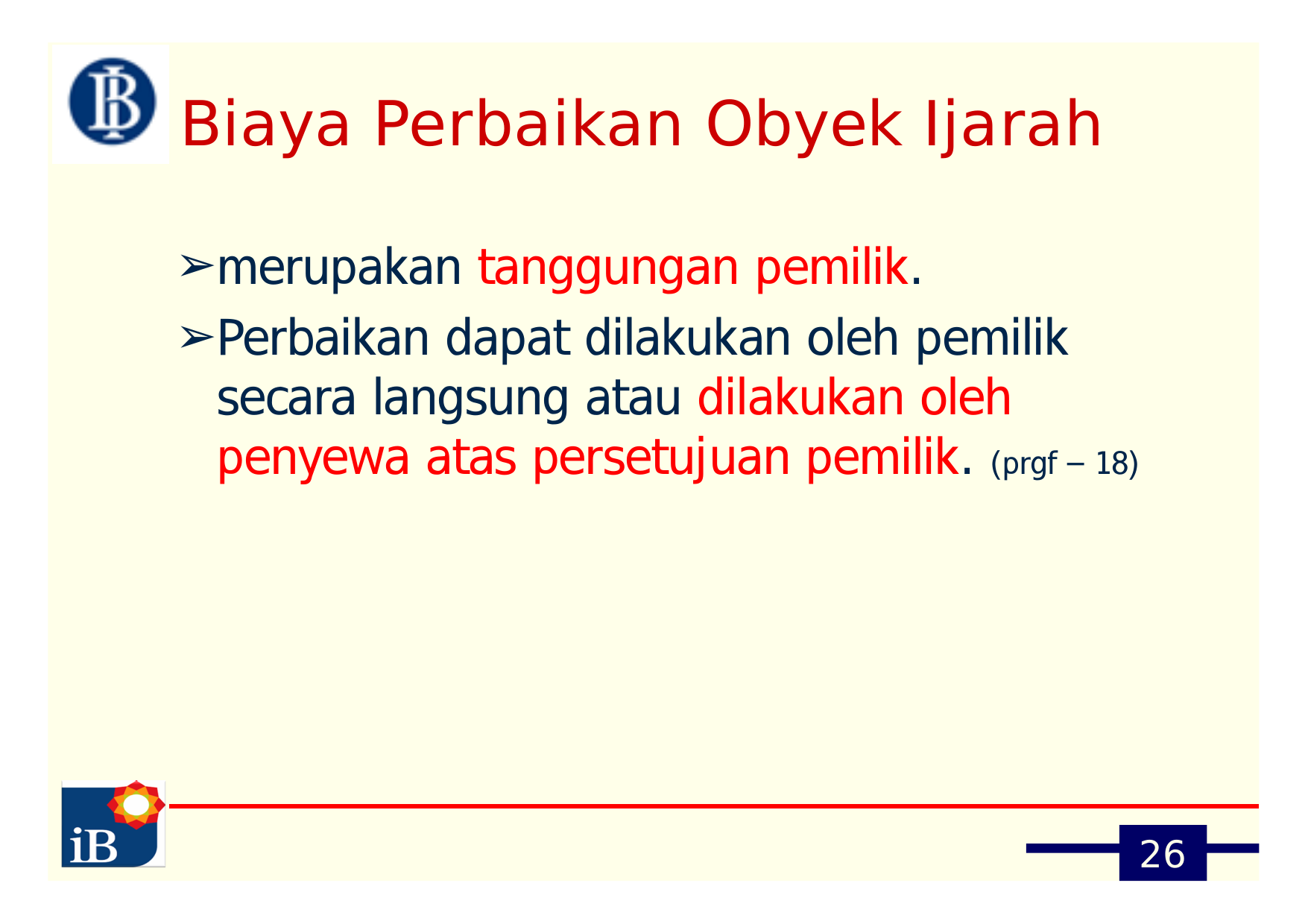

# Biaya Perbaikan Obyek Ijarah
merupakan tanggungan pemilik.
Perbaikan dapat dilakukan oleh pemilik  secara langsung atau dilakukan oleh  penyewa atas persetujuan pemilik. (prgf – 18)

26